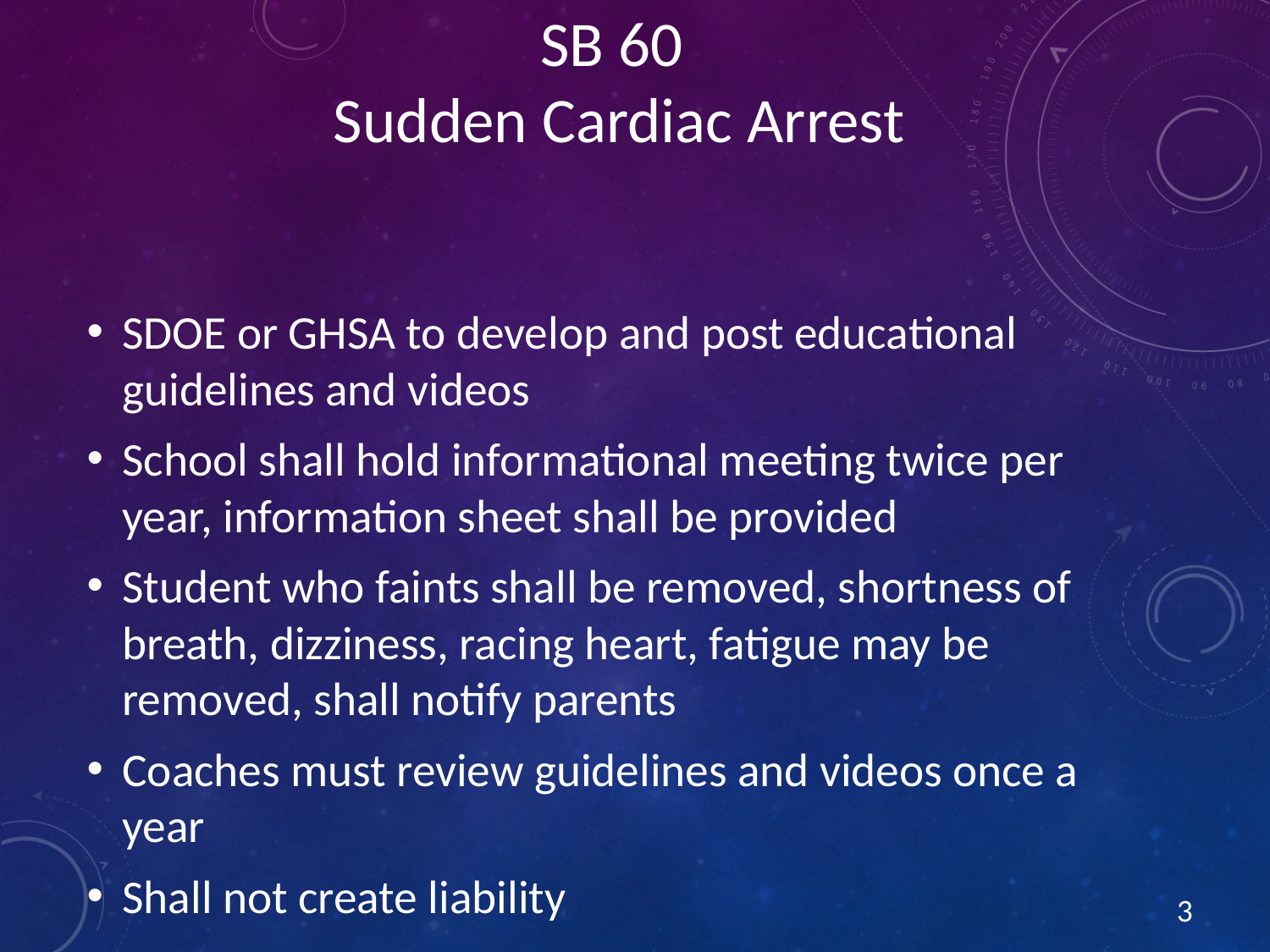

# SB 60 Sudden Cardiac Arrest
SDOE or GHSA to develop and post educational guidelines and videos
School shall hold informational meeting twice per year, information sheet shall be provided
Student who faints shall be removed, shortness of breath, dizziness, racing heart, fatigue may be removed, shall notify parents
Coaches must review guidelines and videos once a year
Shall not create liability

3